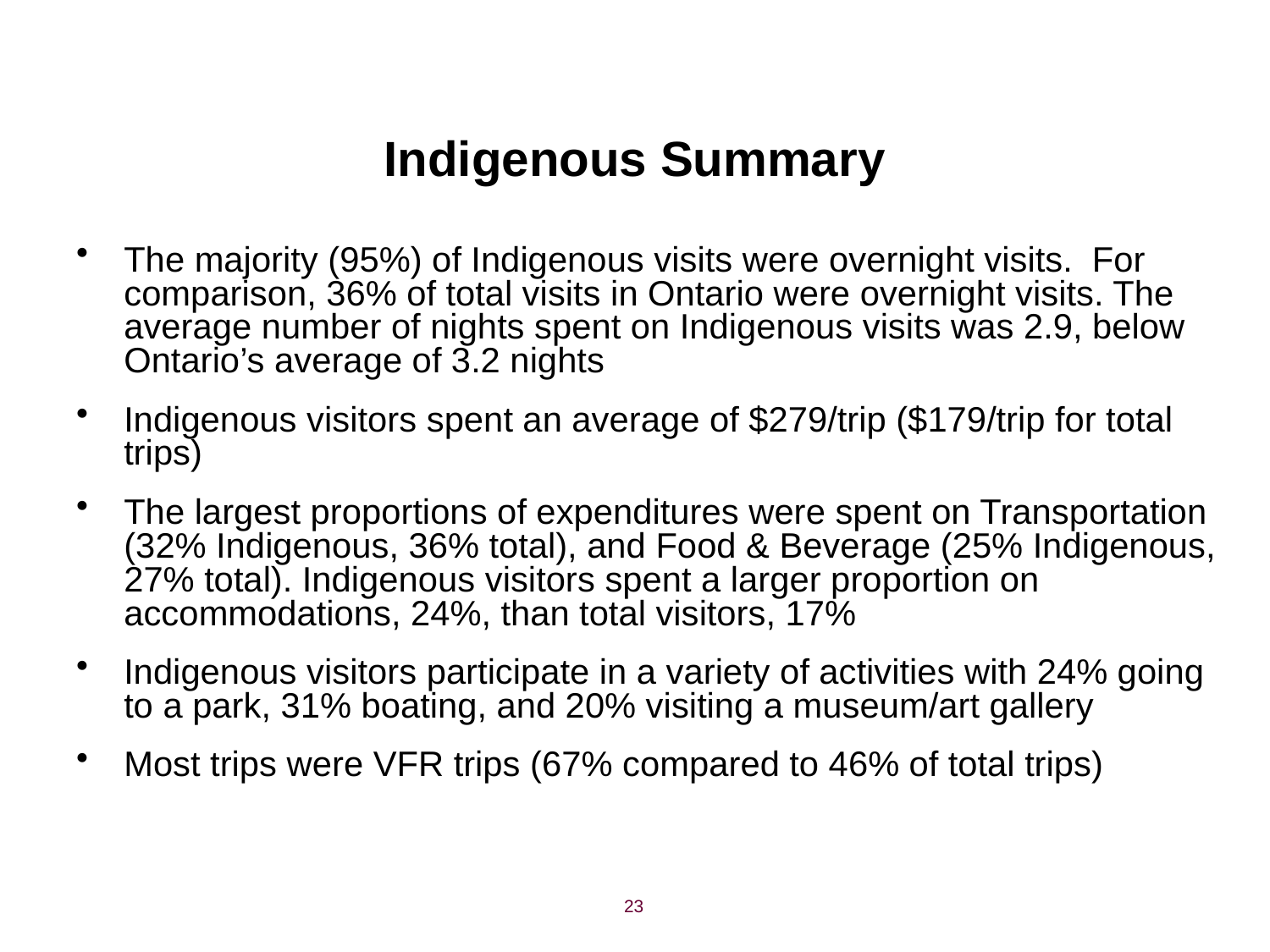

# Indigenous Summary
The majority (95%) of Indigenous visits were overnight visits.  For comparison, 36% of total visits in Ontario were overnight visits. The average number of nights spent on Indigenous visits was 2.9, below Ontario’s average of 3.2 nights
Indigenous visitors spent an average of $279/trip ($179/trip for total trips)
The largest proportions of expenditures were spent on Transportation (32% Indigenous, 36% total), and Food & Beverage (25% Indigenous, 27% total). Indigenous visitors spent a larger proportion on accommodations, 24%, than total visitors, 17%
Indigenous visitors participate in a variety of activities with 24% going to a park, 31% boating, and 20% visiting a museum/art gallery
Most trips were VFR trips (67% compared to 46% of total trips)

23